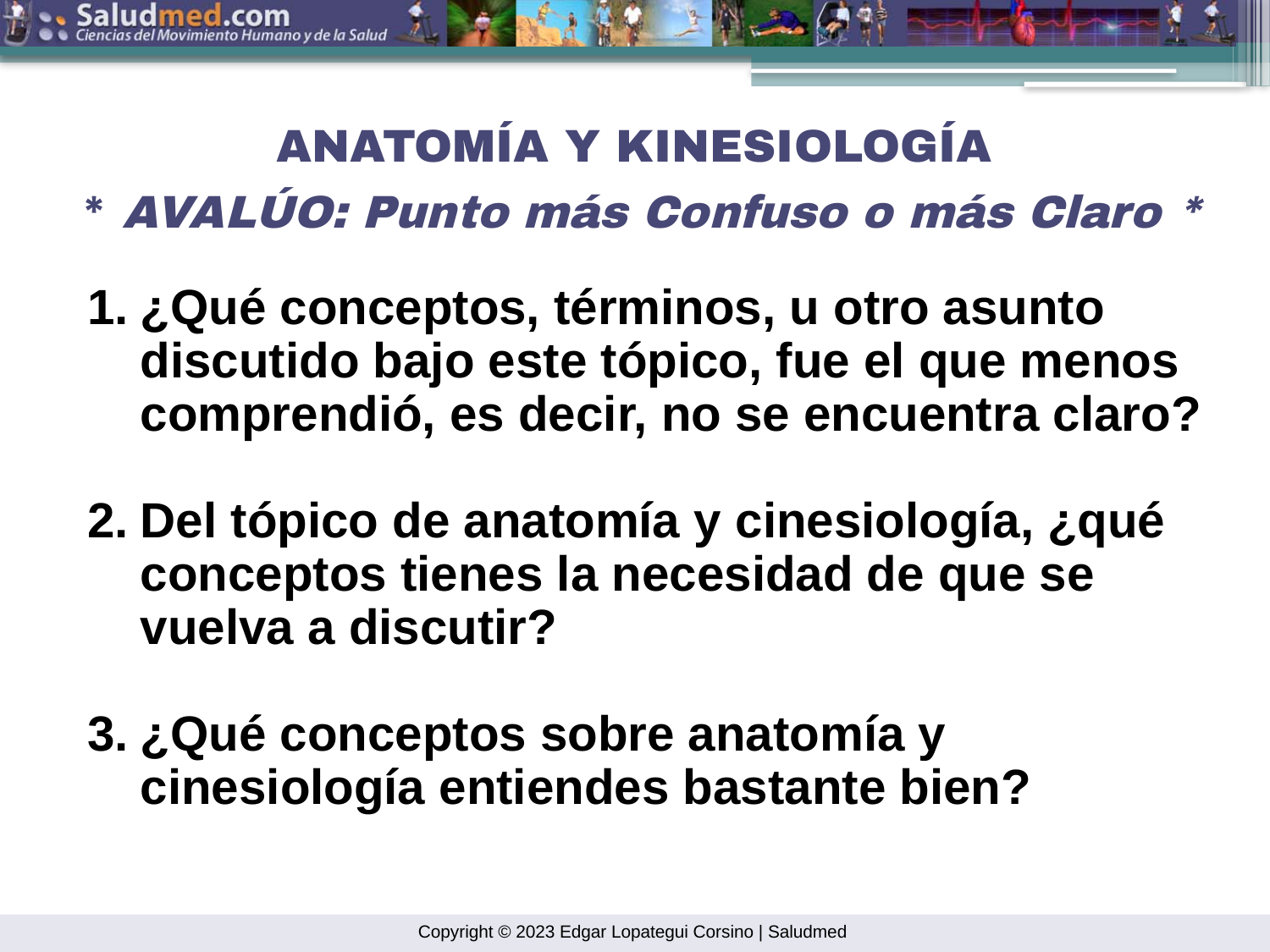

ANATOMÍA Y KINESIOLOGÍA
 * AVALÚO: Punto más Confuso o más Claro *
¿Qué conceptos, términos, u otro asunto discutido bajo este tópico, fue el que menos comprendió, es decir, no se encuentra claro?

Del tópico de anatomía y cinesiología, ¿qué conceptos tienes la necesidad de que se vuelva a discutir?

¿Qué conceptos sobre anatomía y cinesiología entiendes bastante bien?